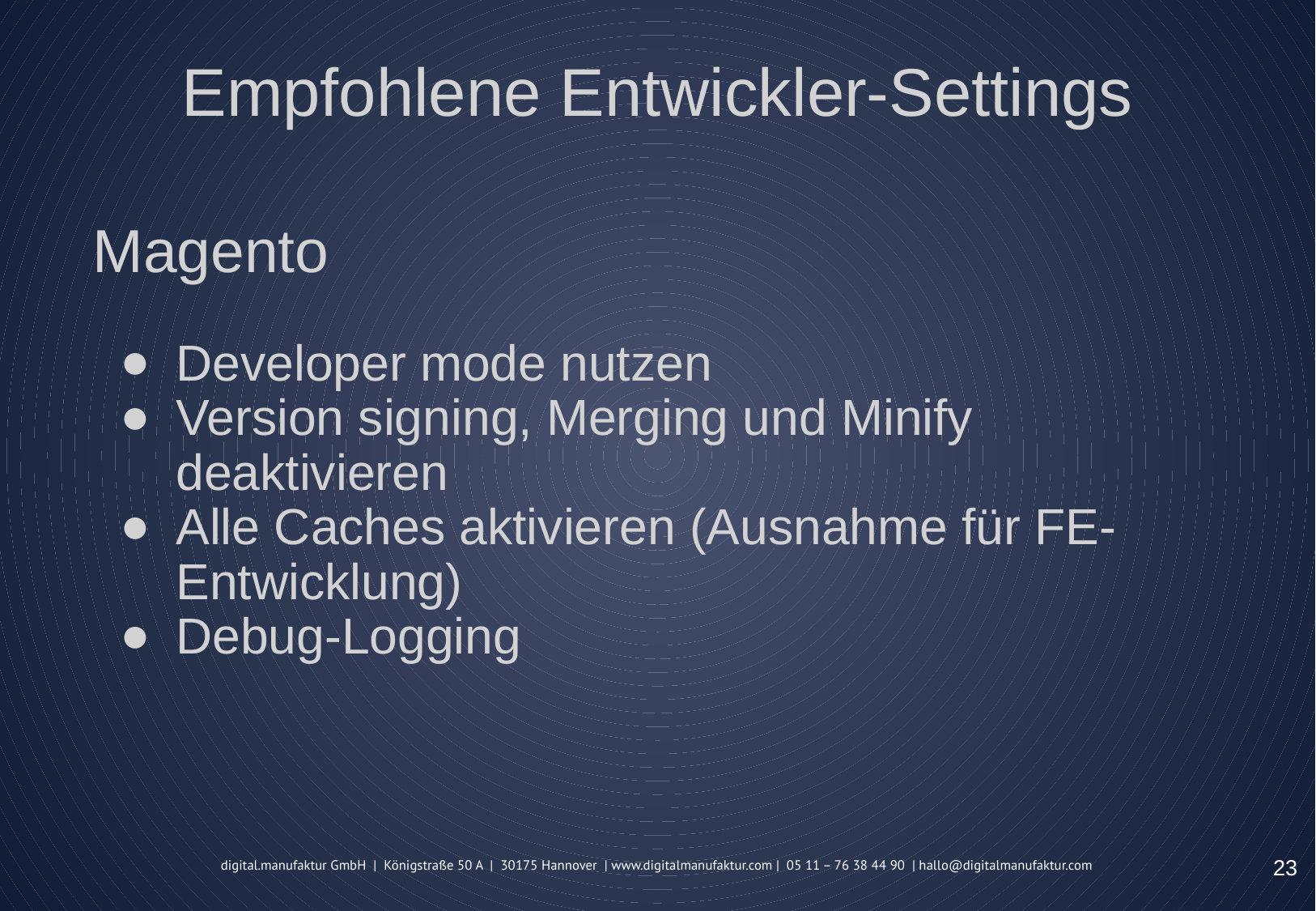

# Empfohlene Entwickler-Settings
Magento

Developer mode nutzen
Version signing, Merging und Minify deaktivieren
Alle Caches aktivieren (Ausnahme für FE-Entwicklung)
Debug-Logging
23